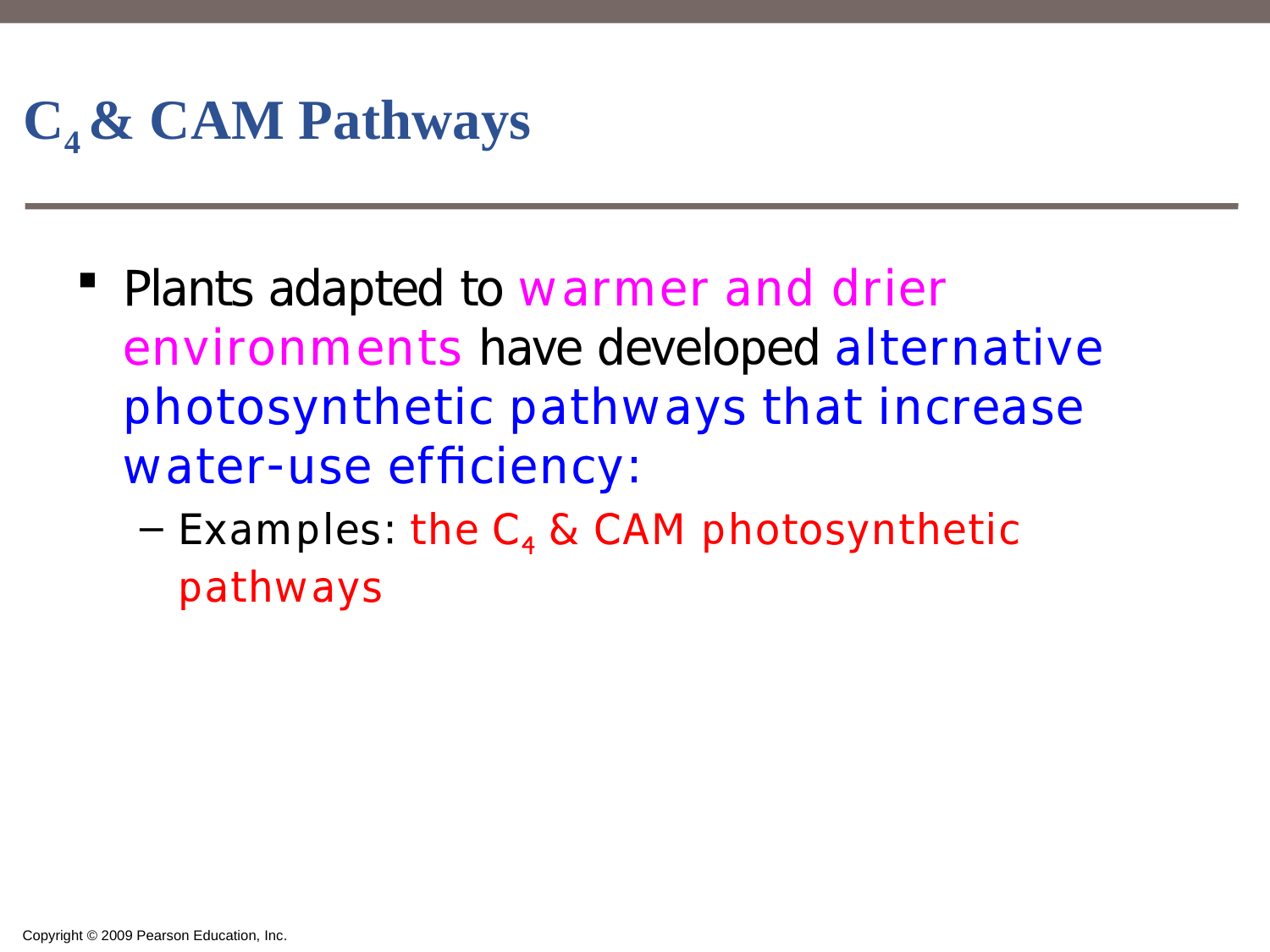

# C4 & CAM Pathways

Plants adapted to warmer and drier environments have developed alternative photosynthetic pathways that increase water-use efficiency:
Examples: the C4 & CAM photosynthetic pathways